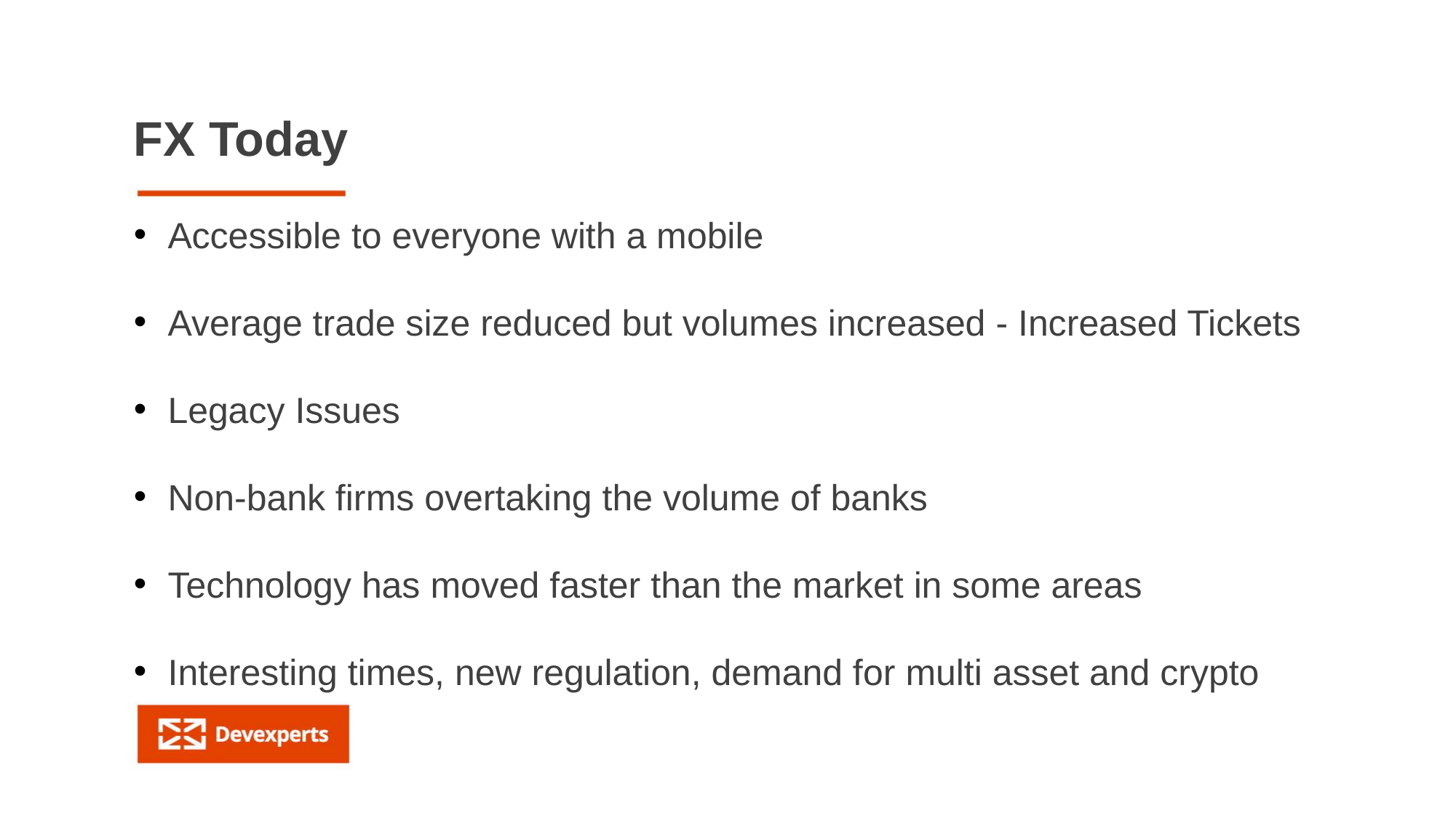

FX Today
Accessible to everyone with a mobile

Average trade size reduced but volumes increased - Increased Tickets

Legacy Issues

Non-bank firms overtaking the volume of banks

Technology has moved faster than the market in some areas

Interesting times, new regulation, demand for multi asset and crypto